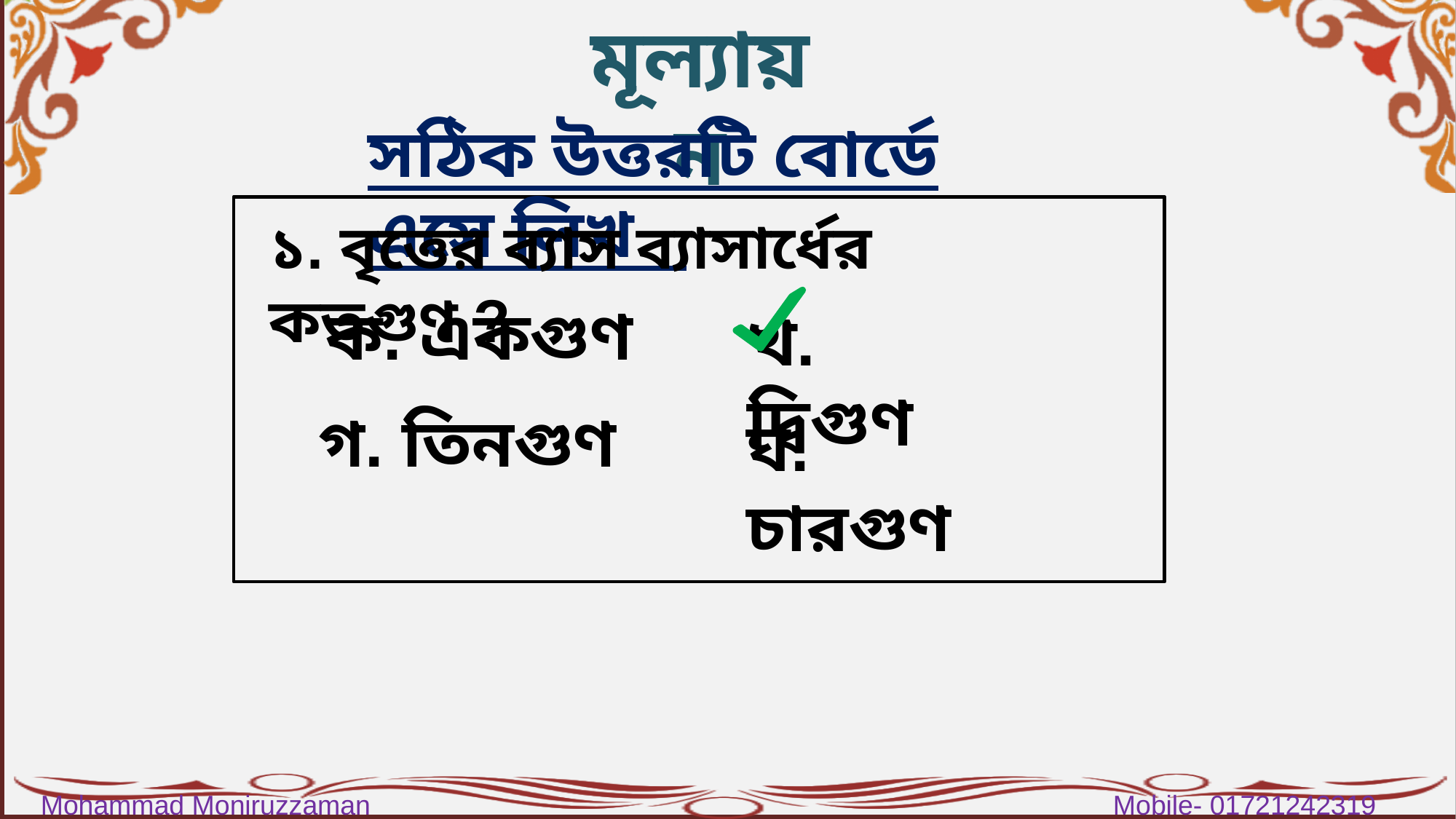

মূল্যায়ন
সঠিক উত্তরটি বোর্ডে এসে লিখ

১. বৃত্তের ব্যাস ব্যাসার্ধের কতগুণ ?

ক. একগুণ
খ. দ্বিগুণ
গ. তিনগুণ
ঘ. চারগুণ